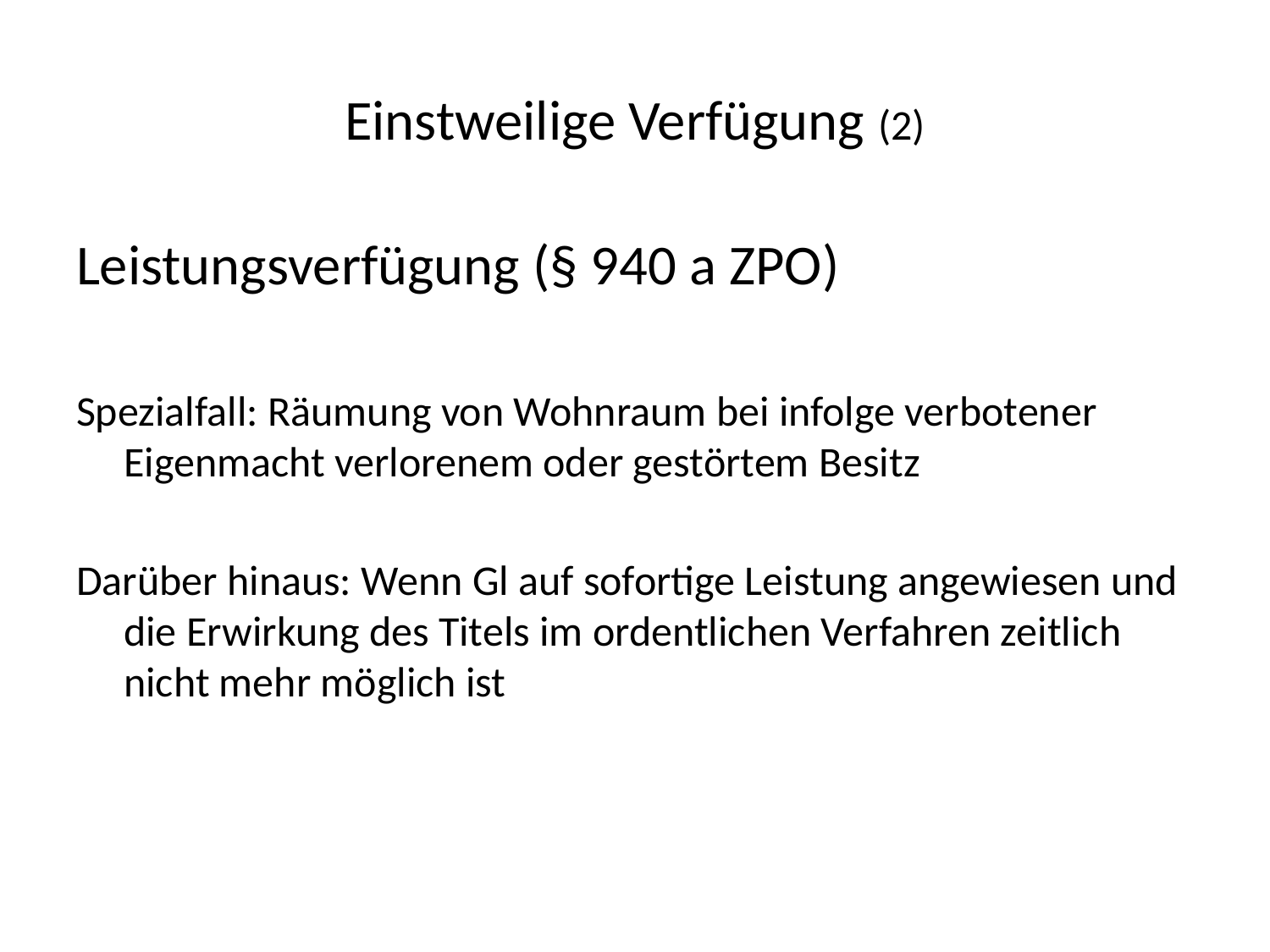

# Einstweilige Verfügung (2)
Leistungsverfügung (§ 940 a ZPO)

Spezialfall: Räumung von Wohnraum bei infolge verbotener Eigenmacht verlorenem oder gestörtem Besitz

Darüber hinaus: Wenn Gl auf sofortige Leistung angewiesen und die Erwirkung des Titels im ordentlichen Verfahren zeitlich nicht mehr möglich ist